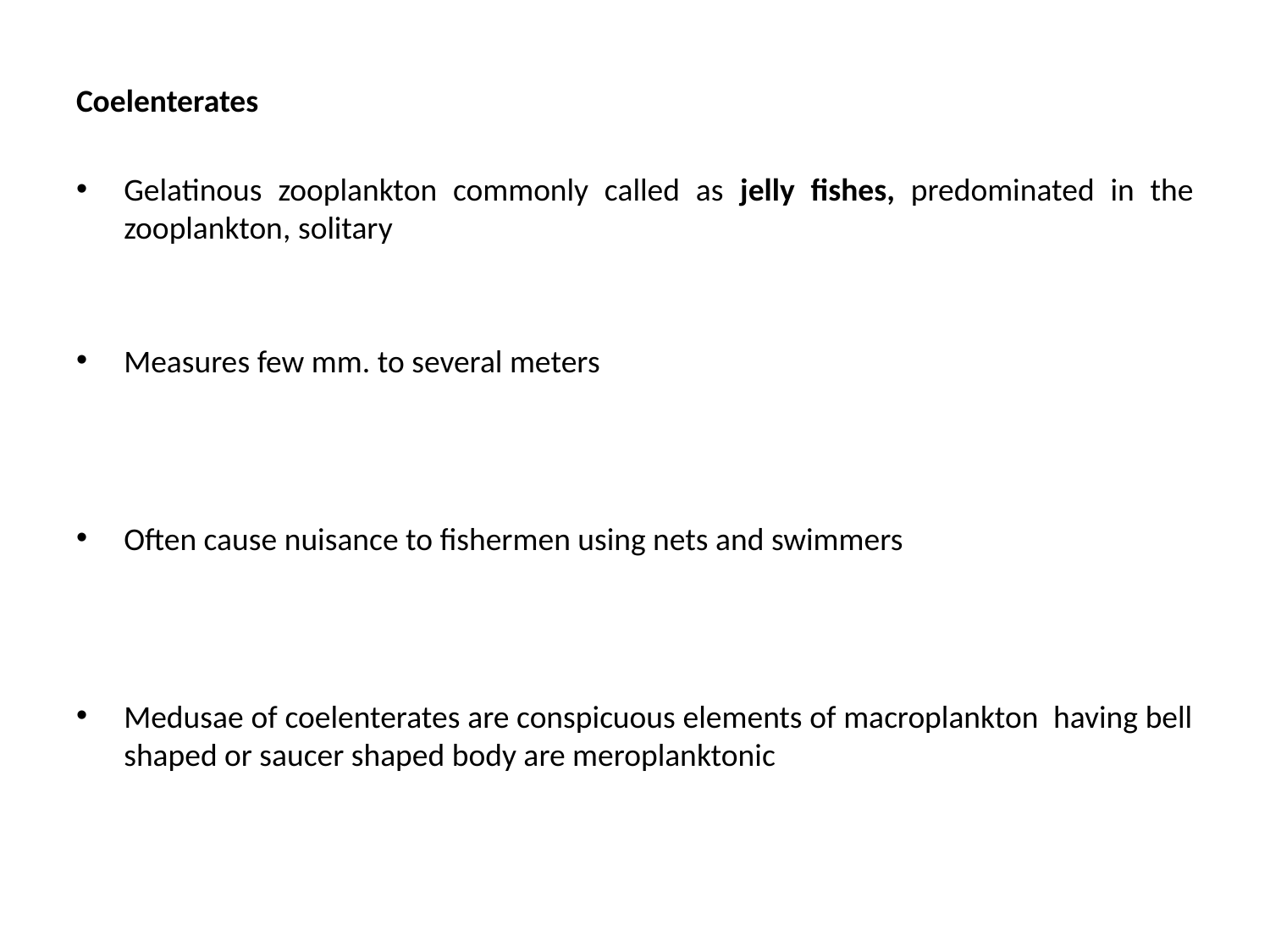

Coelenterates

Gelatinous zooplankton commonly called as jelly fishes, predominated in the zooplankton, solitary

Measures few mm. to several meters

Often cause nuisance to fishermen using nets and swimmers

Medusae of coelenterates are conspicuous elements of macroplankton  having bell shaped or saucer shaped body are meroplanktonic